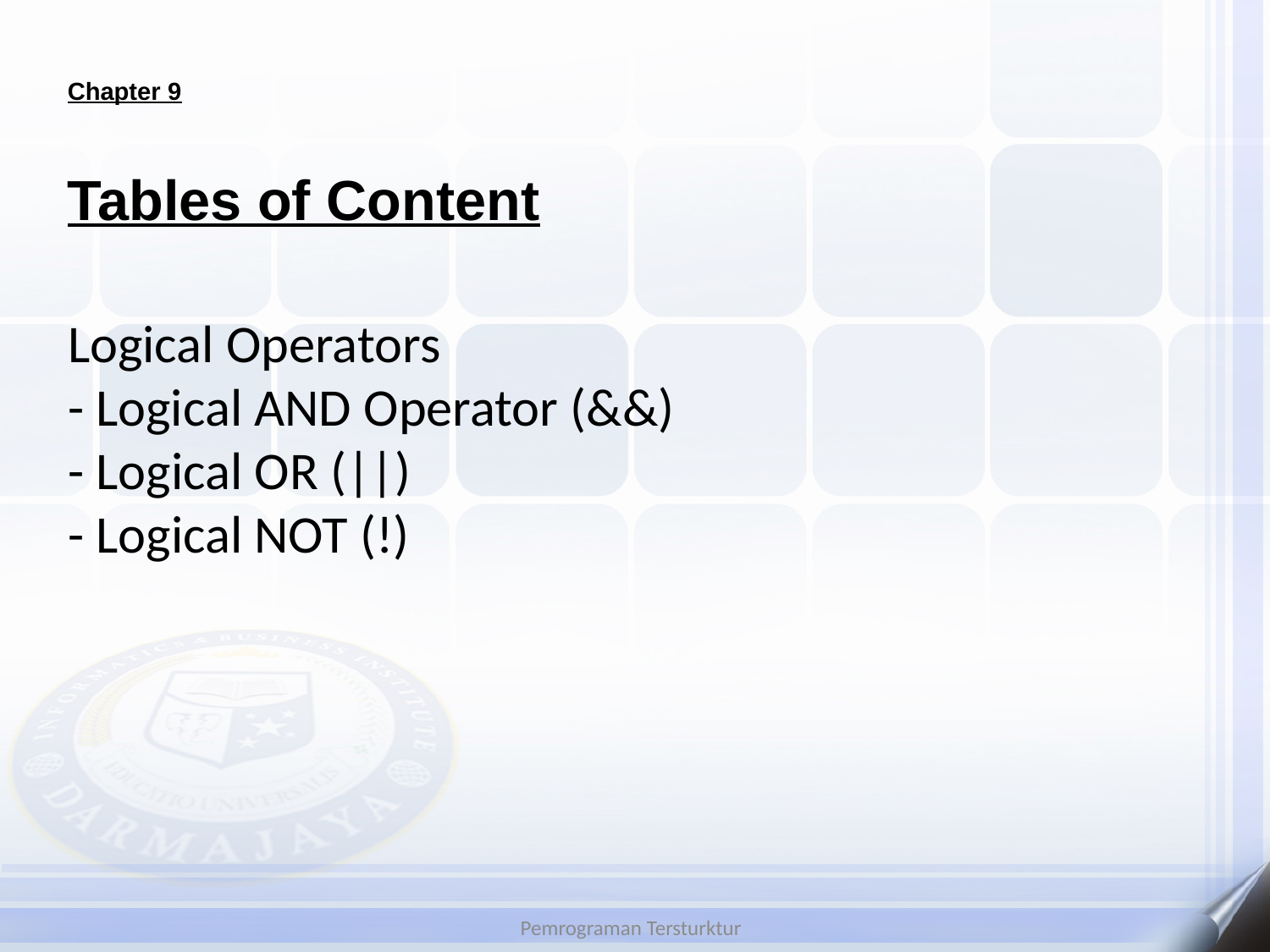

Chapter 9
# Tables of Content
Logical Operators
- Logical AND Operator (&&)
- Logical OR (||)
- Logical NOT (!)
Pemrograman Tersturktur